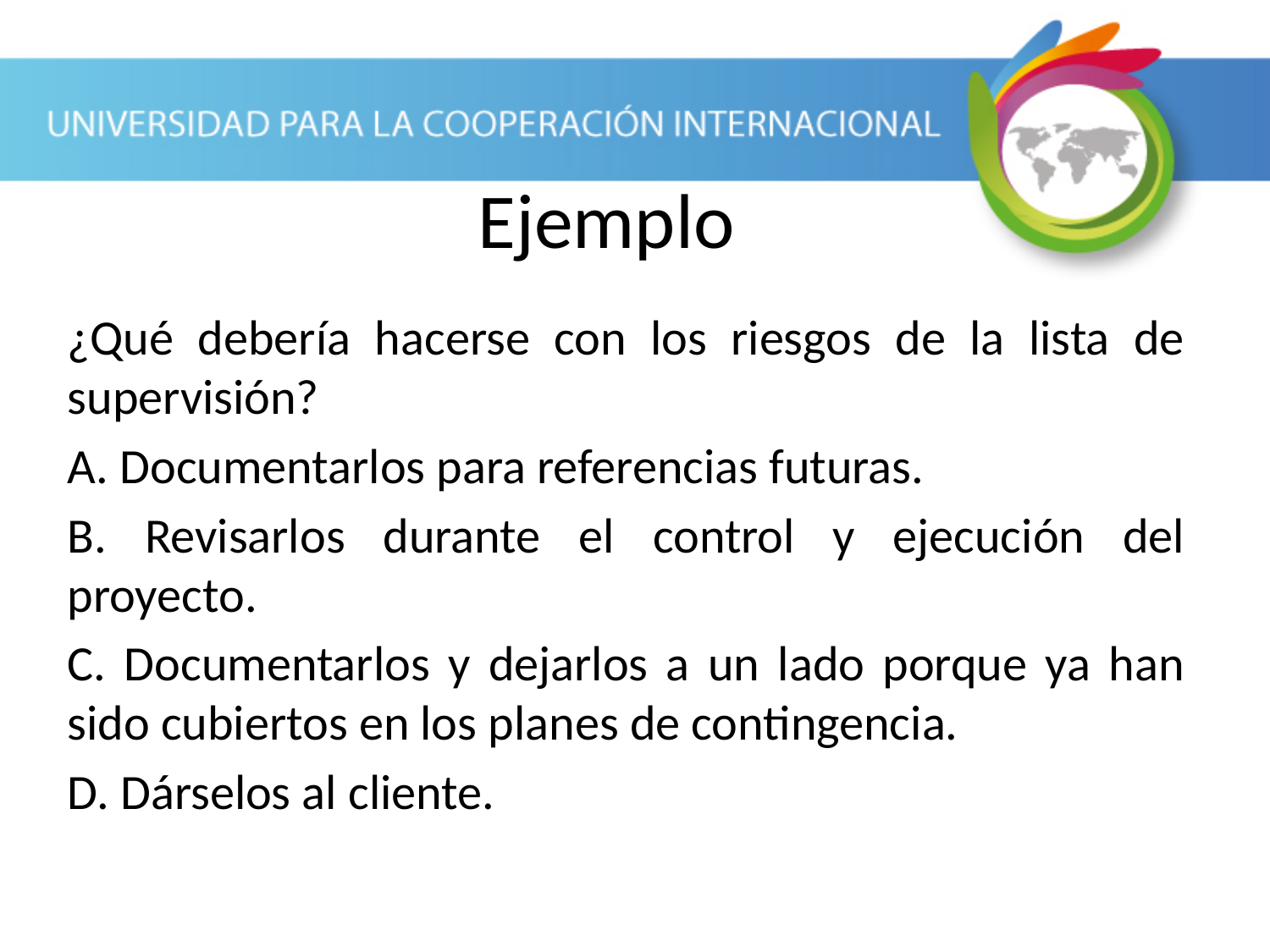

Ejemplo
¿Qué debería hacerse con los riesgos de la lista de supervisión?
A. Documentarlos para referencias futuras.
B. Revisarlos durante el control y ejecución del proyecto.
C. Documentarlos y dejarlos a un lado porque ya han sido cubiertos en los planes de contingencia.
D. Dárselos al cliente.